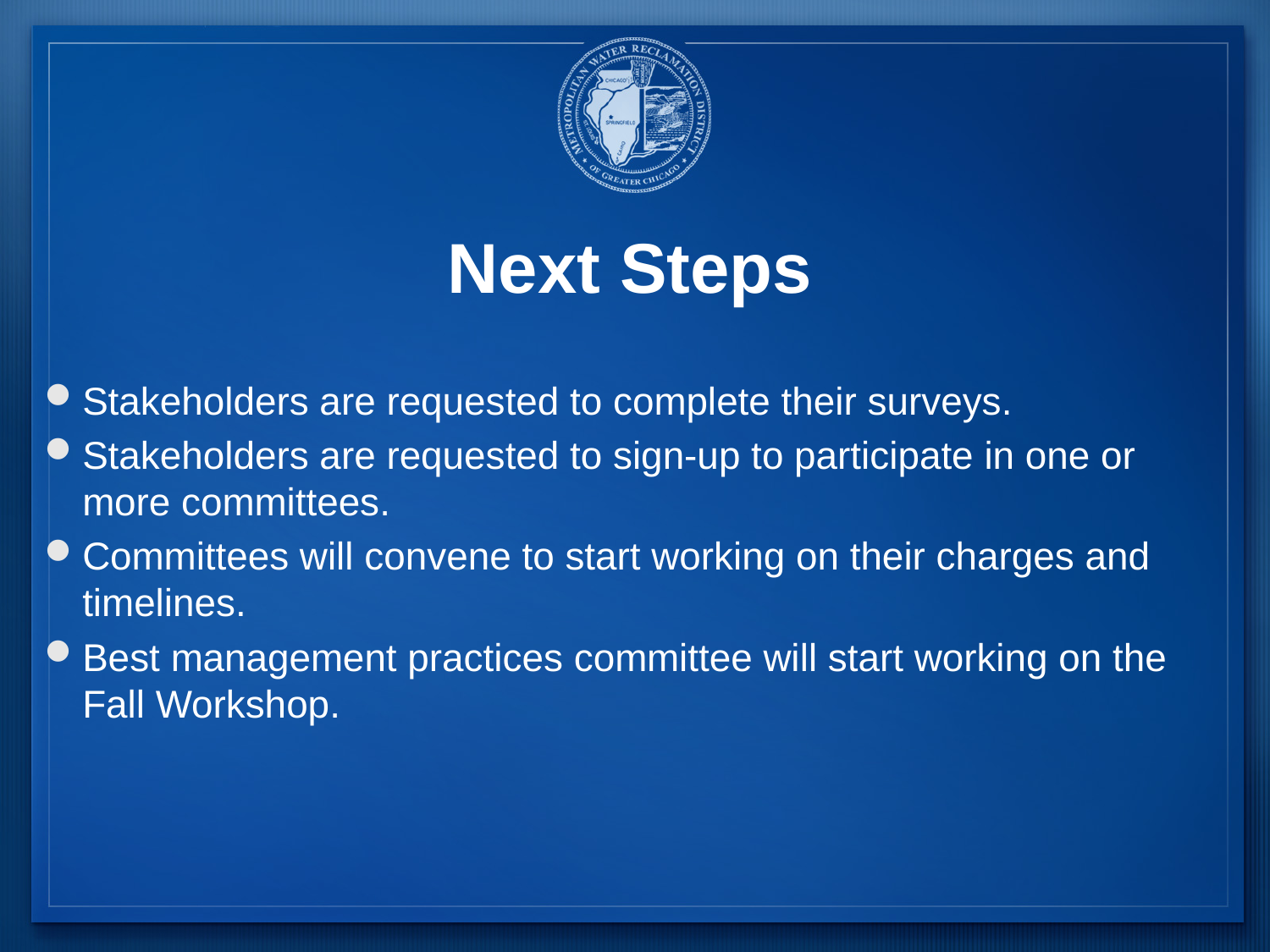

# Next Steps
Stakeholders are requested to complete their surveys.
Stakeholders are requested to sign-up to participate in one or more committees.
Committees will convene to start working on their charges and timelines.
Best management practices committee will start working on the Fall Workshop.